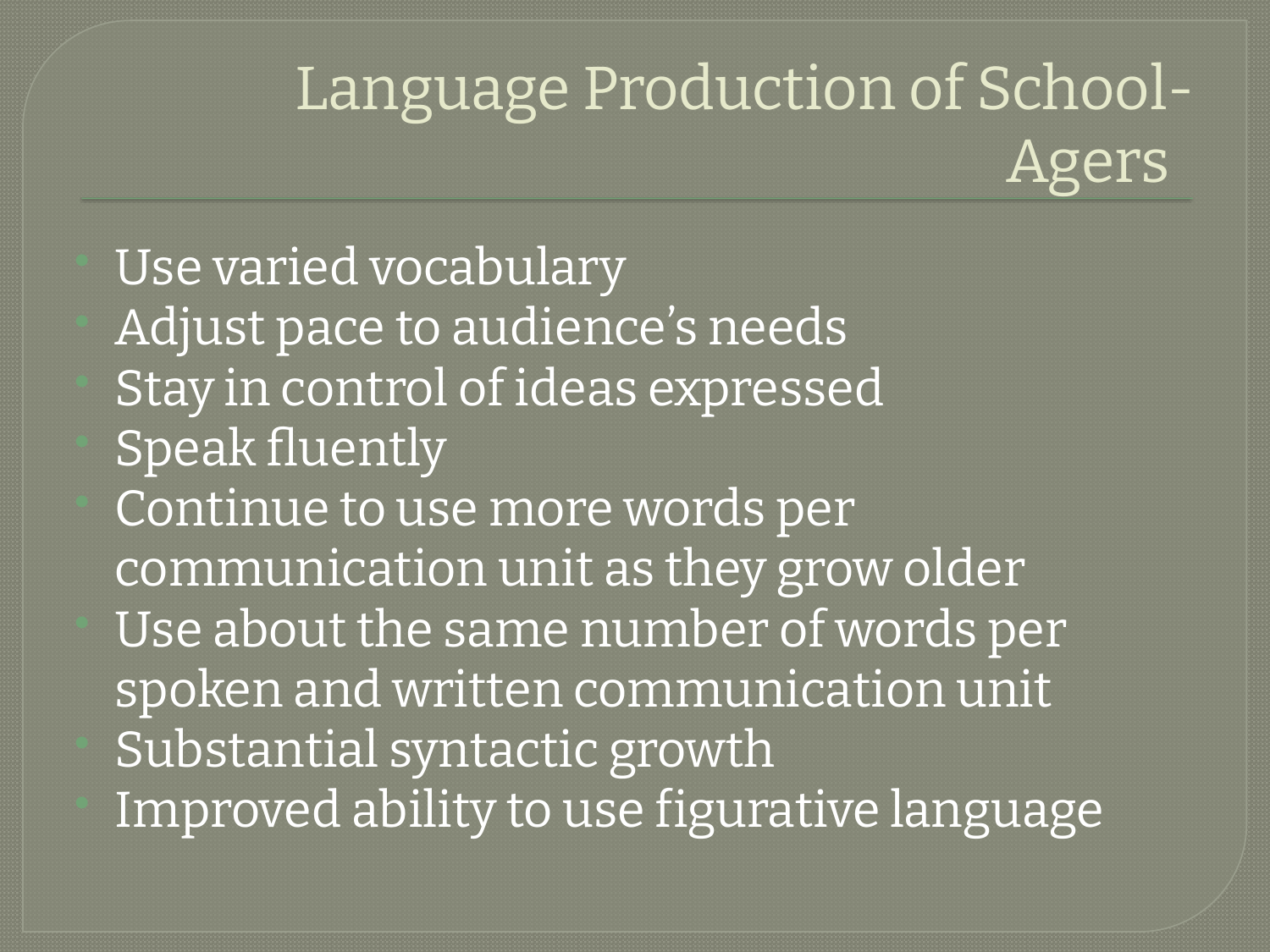

# Language Production of School-Agers
Use varied vocabulary
Adjust pace to audience’s needs
Stay in control of ideas expressed
Speak fluently
Continue to use more words per communication unit as they grow older
Use about the same number of words per spoken and written communication unit
Substantial syntactic growth
Improved ability to use figurative language